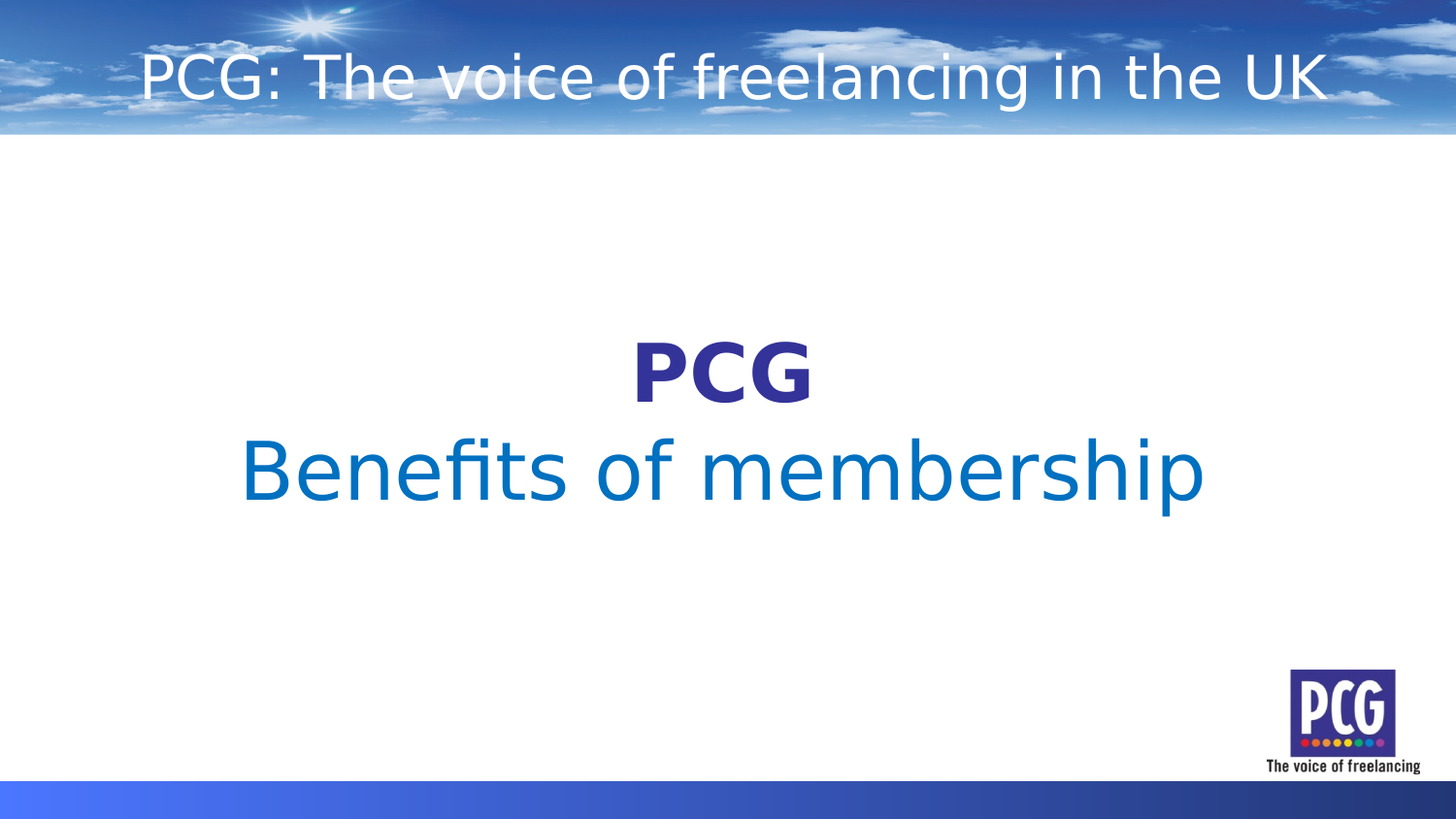

PCG: The voice of freelancing in the UK
Independents
Independent
Professionals
PCG
Benefits of membership